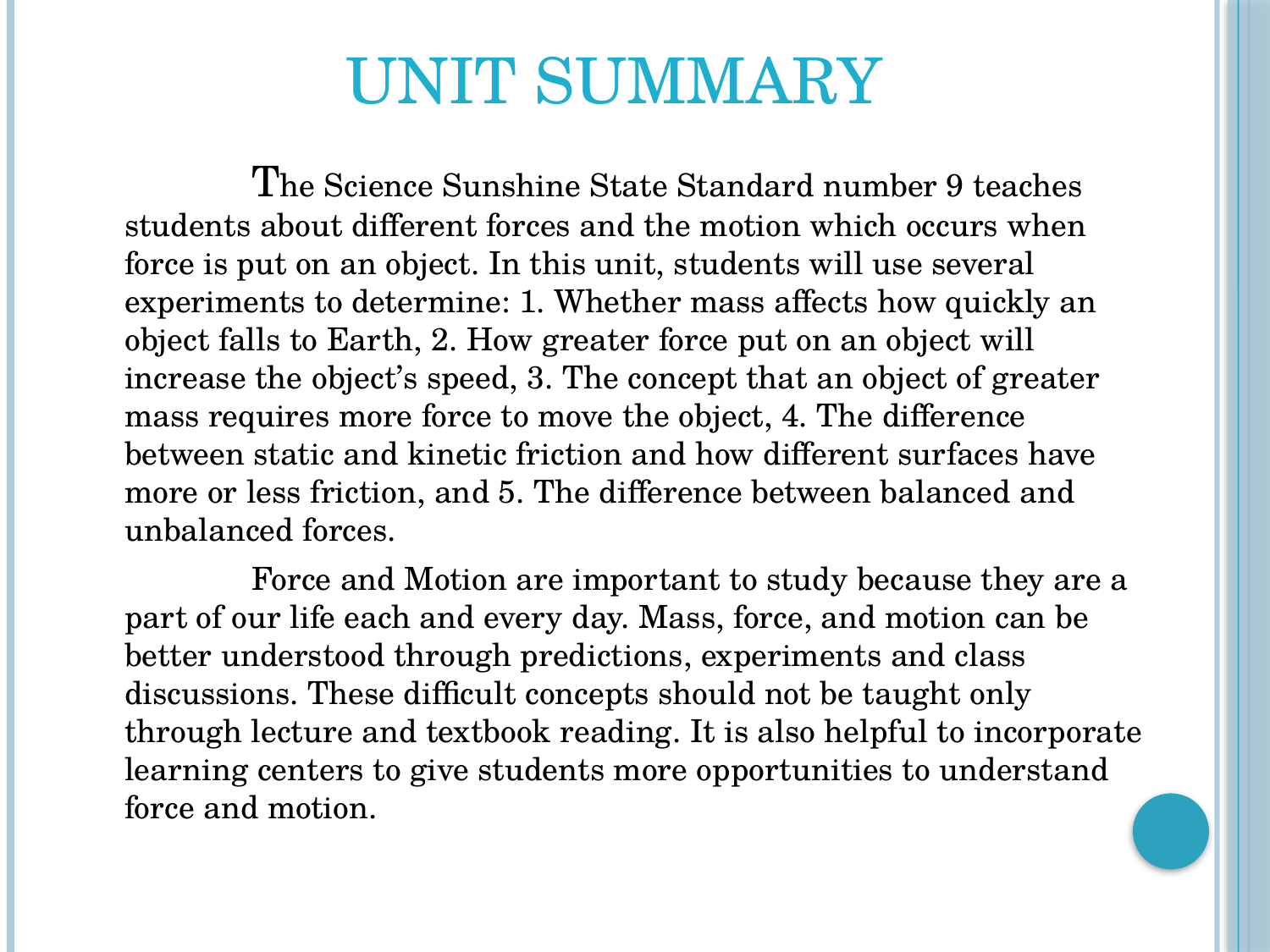

# Unit Summary
		The Science Sunshine State Standard number 9 teaches students about different forces and the motion which occurs when force is put on an object. In this unit, students will use several experiments to determine: 1. Whether mass affects how quickly an object falls to Earth, 2. How greater force put on an object will increase the object’s speed, 3. The concept that an object of greater mass requires more force to move the object, 4. The difference between static and kinetic friction and how different surfaces have more or less friction, and 5. The difference between balanced and unbalanced forces.
		Force and Motion are important to study because they are a part of our life each and every day. Mass, force, and motion can be better understood through predictions, experiments and class discussions. These difficult concepts should not be taught only through lecture and textbook reading. It is also helpful to incorporate learning centers to give students more opportunities to understand force and motion.